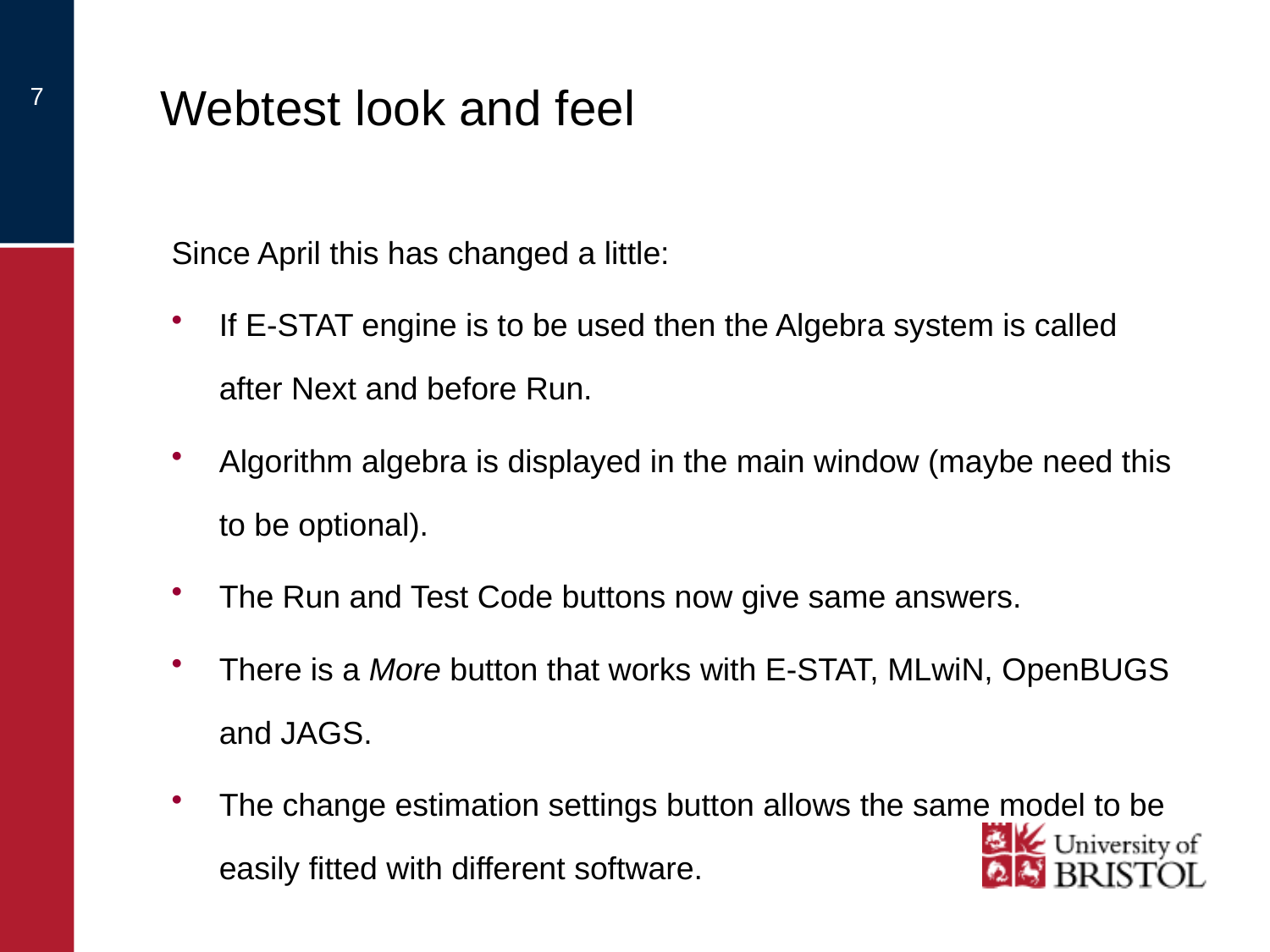

# Webtest look and feel
7
Since April this has changed a little:
If E-STAT engine is to be used then the Algebra system is called after Next and before Run.
Algorithm algebra is displayed in the main window (maybe need this to be optional).
The Run and Test Code buttons now give same answers.
There is a More button that works with E-STAT, MLwiN, OpenBUGS and JAGS.
The change estimation settings button allows the same model to be easily fitted with different software.